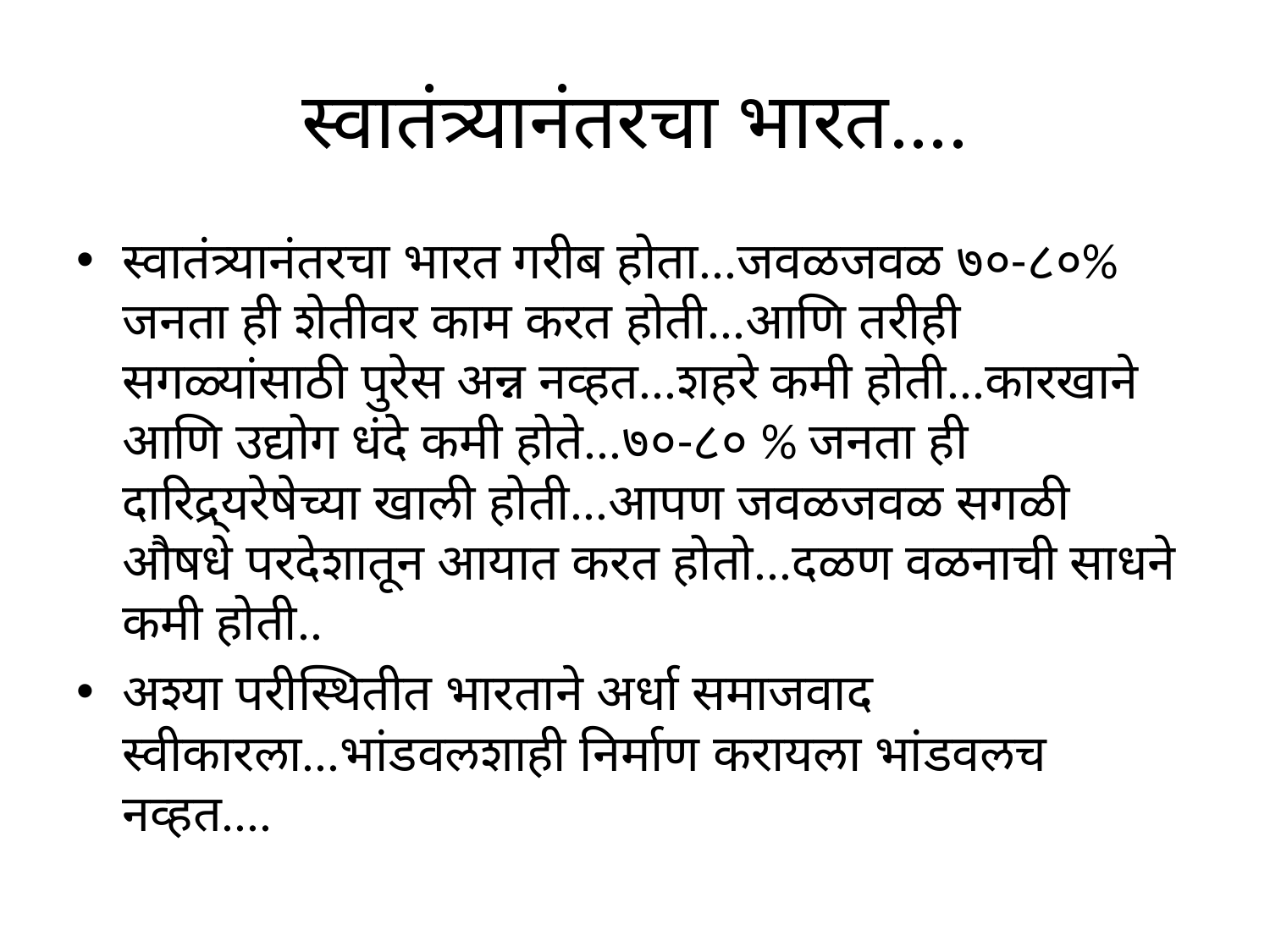

# स्वातंत्र्यानंतरचा भारत....
स्वातंत्र्यानंतरचा भारत गरीब होता...जवळजवळ ७०-८०% जनता ही शेतीवर काम करत होती...आणि तरीही सगळ्यांसाठी पुरेस अन्न नव्हत...शहरे कमी होती...कारखाने आणि उद्योग धंदे कमी होते...७०-८० % जनता ही दारिद्र्यरेषेच्या खाली होती...आपण जवळजवळ सगळी औषधे परदेशातून आयात करत होतो...दळण वळनाची साधने कमी होती..
अश्या परीस्थितीत भारताने अर्धा समाजवाद स्वीकारला...भांडवलशाही निर्माण करायला भांडवलच नव्हत....